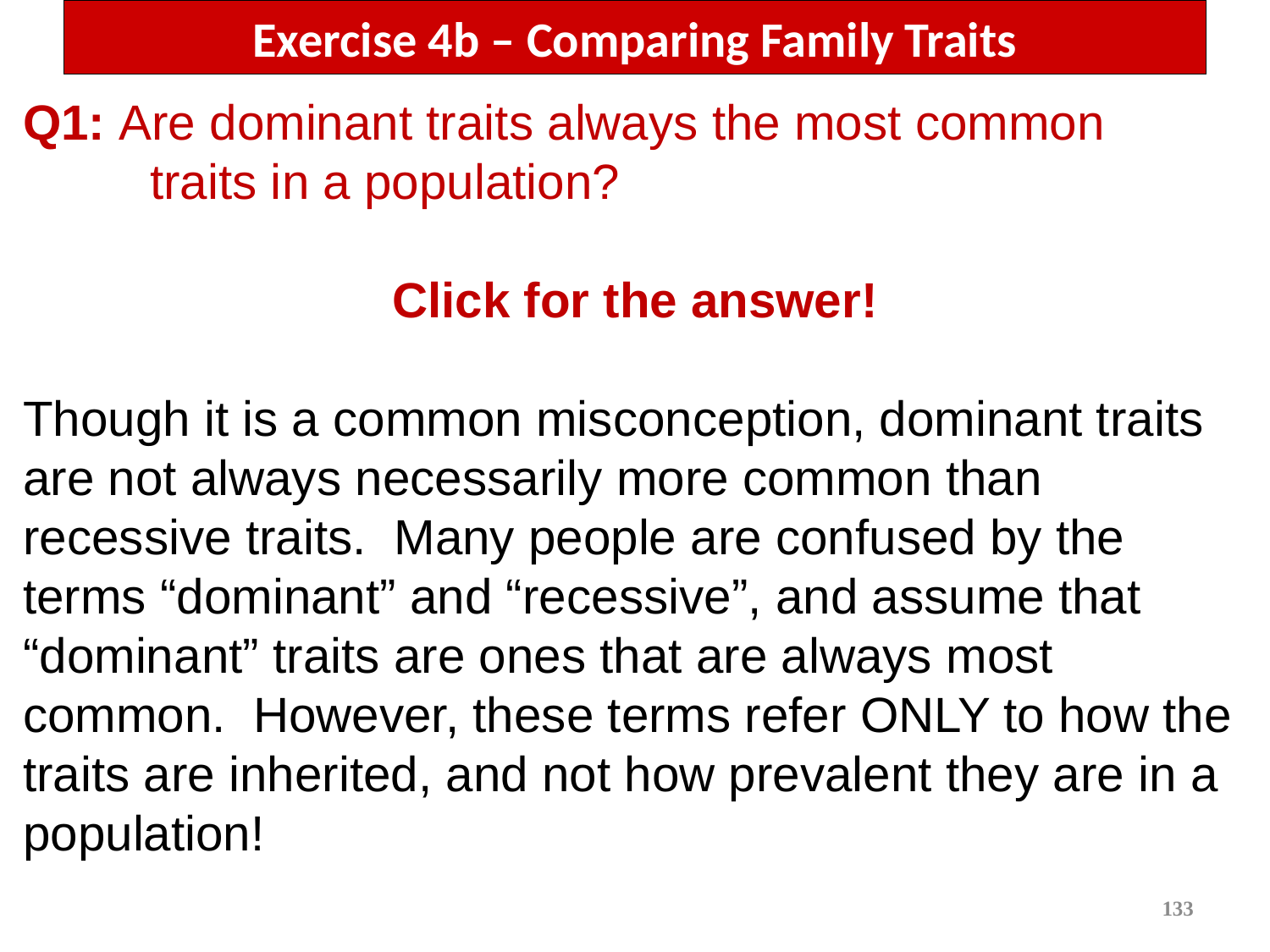

# Exercise 4b – Comparing Family Traits
Q1: Are dominant traits always the most common
	traits in a population?

Click for the answer!

Though it is a common misconception, dominant traits are not always necessarily more common than recessive traits.  Many people are confused by the terms “dominant” and “recessive”, and assume that “dominant” traits are ones that are always most common.  However, these terms refer ONLY to how the traits are inherited, and not how prevalent they are in a population!
133